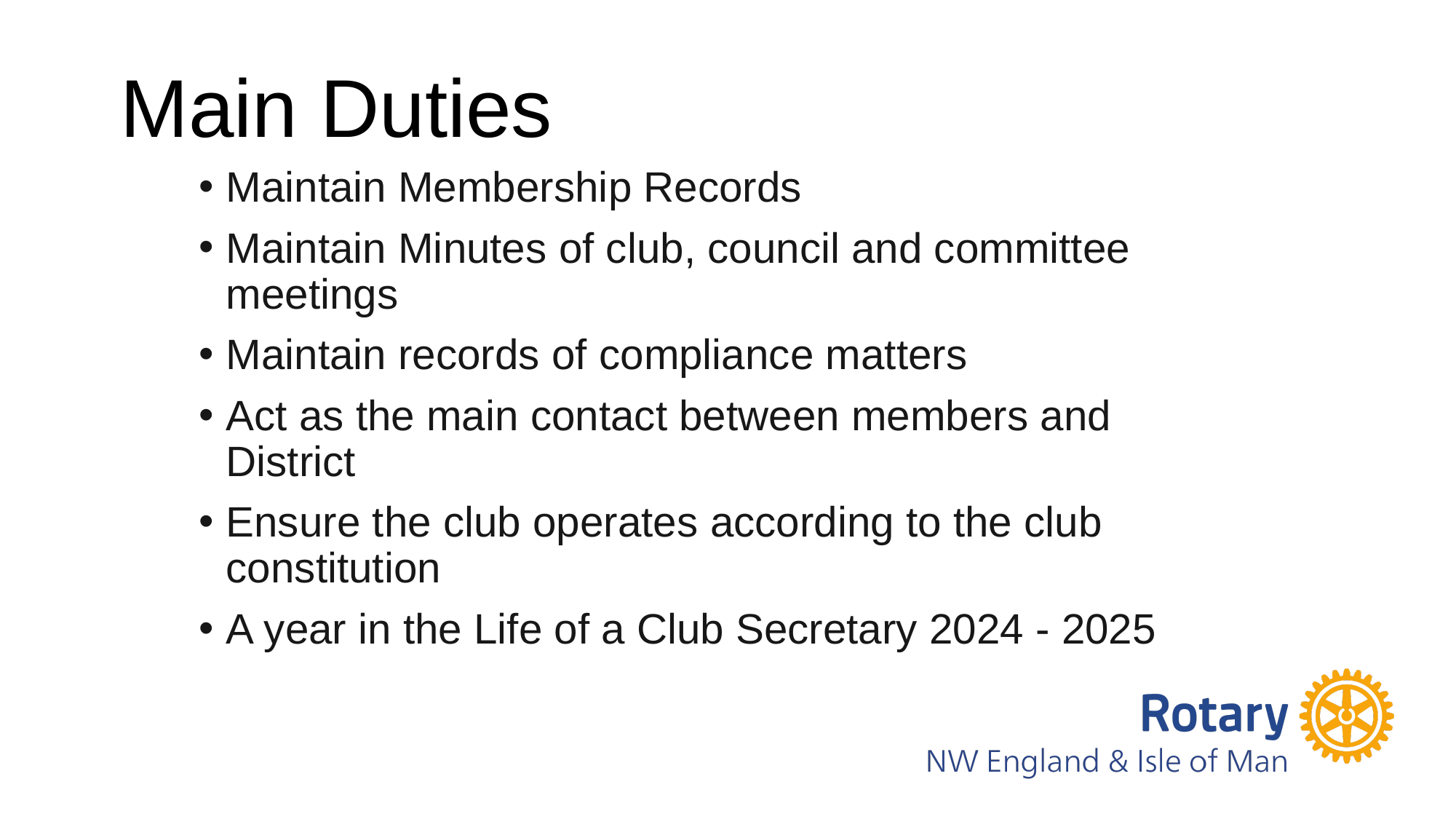

Main Duties
Maintain Membership Records
Maintain Minutes of club, council and committee meetings
Maintain records of compliance matters
Act as the main contact between members and  District
Ensure the club operates according to the club constitution
A year in the Life of a Club Secretary 2024 - 2025